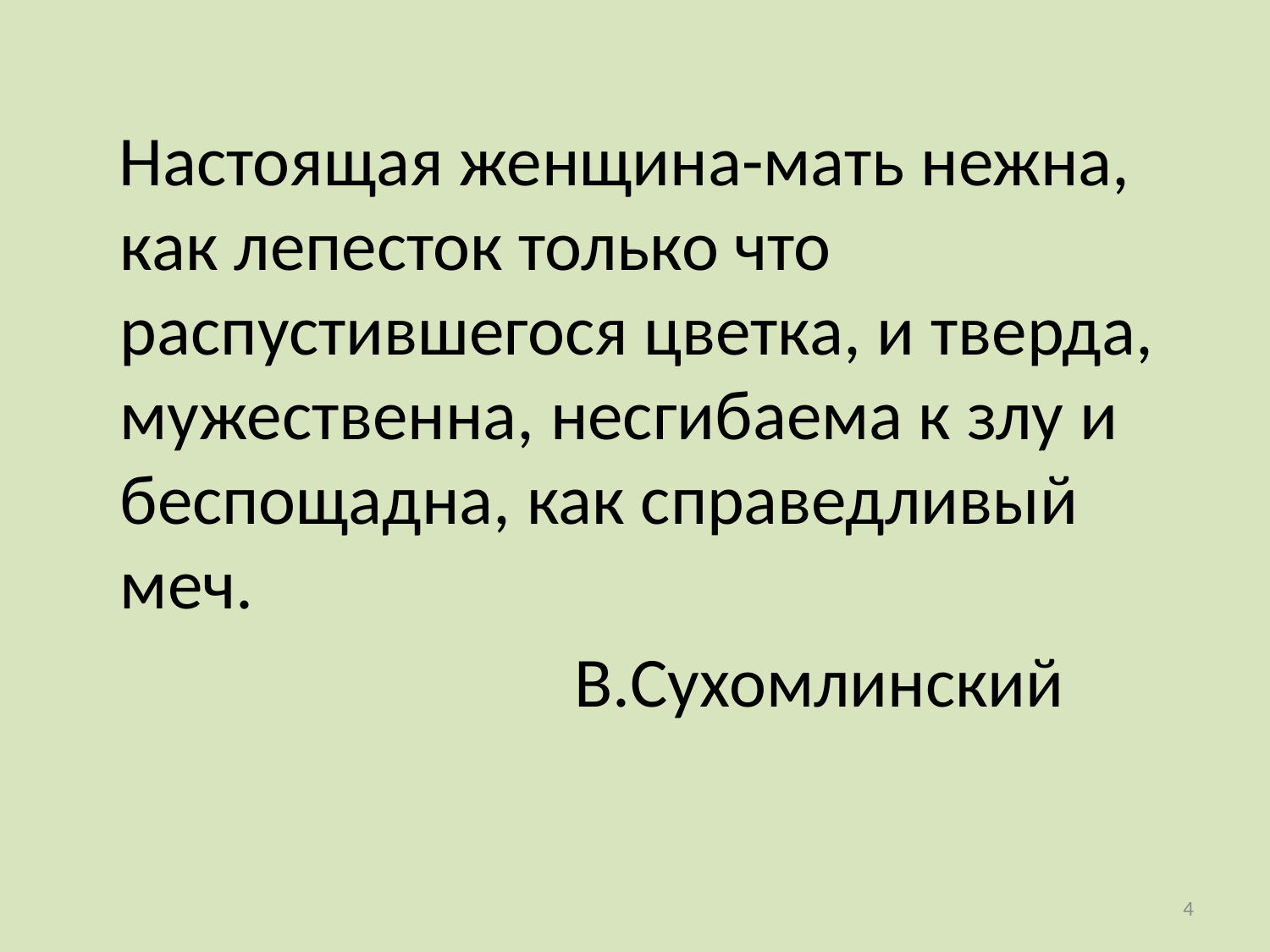

Настоящая женщина-мать нежна, как лепесток только что распустившегося цветка, и тверда, мужественна, несгибаема к злу и беспощадна, как справедливый меч.
                               В.Сухомлинский

4